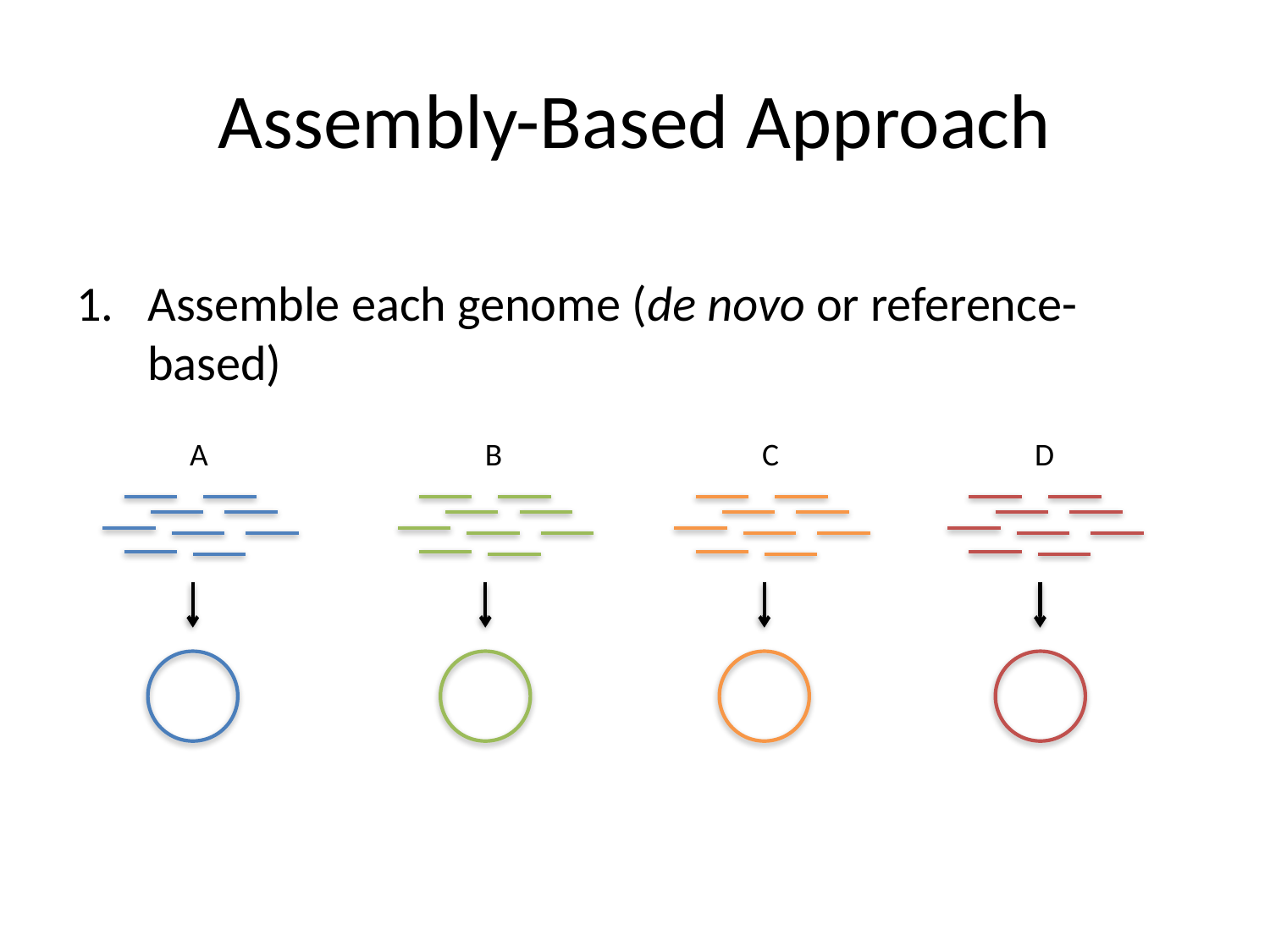

# Assembly-Based Approach
Assemble each genome (de novo or reference-based)

A
B
C
D